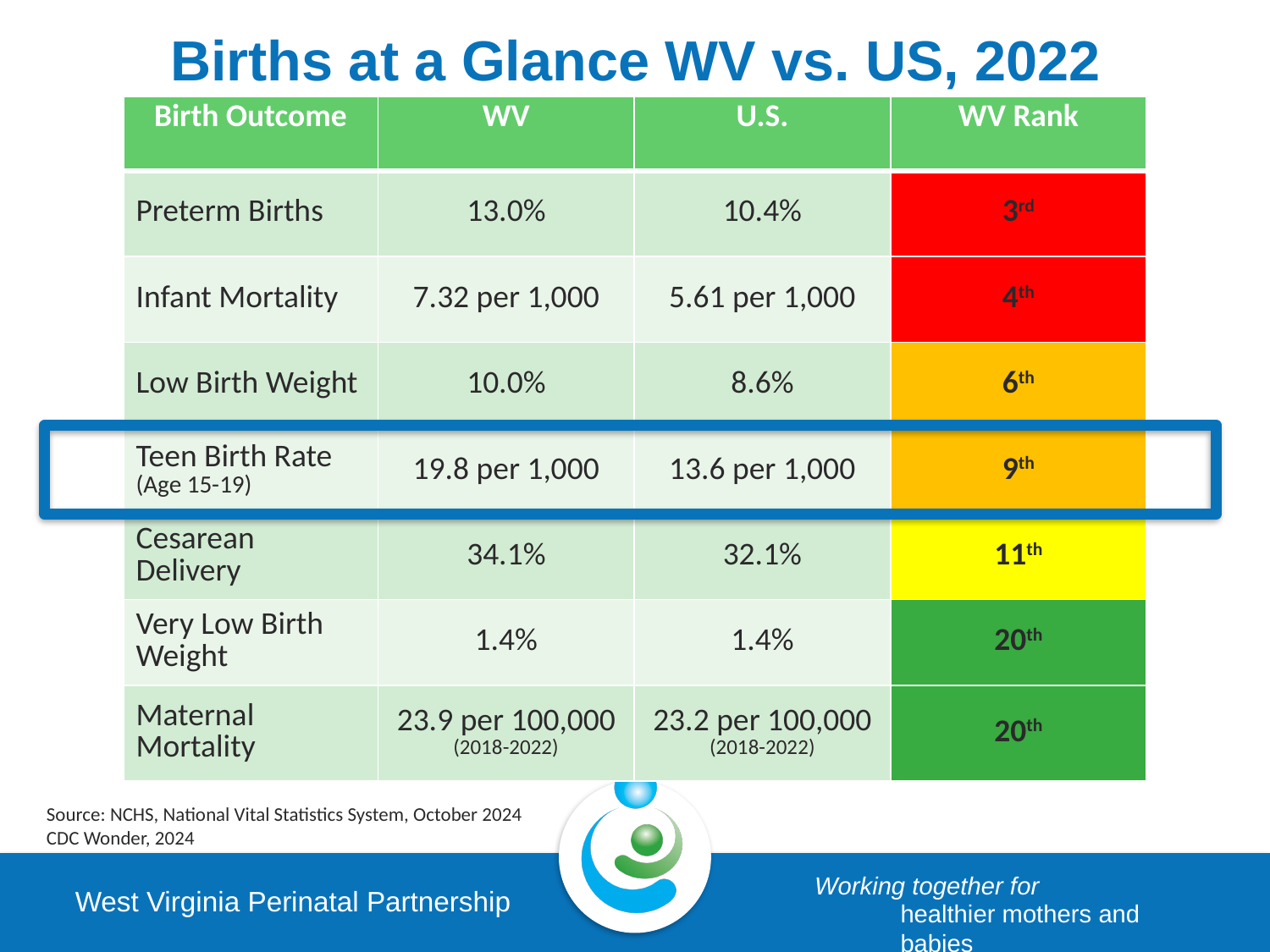

Births at a Glance WV vs. US, 2022
| Birth Outcome | WV | U.S. | WV Rank |
| --- | --- | --- | --- |
| Preterm Births | 13.0% | 10.4% | 3rd |
| Infant Mortality | 7.32 per 1,000 | 5.61 per 1,000 | 4th |
| Low Birth Weight | 10.0% | 8.6% | 6th |
| Teen Birth Rate (Age 15-19) | 19.8 per 1,000 | 13.6 per 1,000 | 9th |
| Cesarean Delivery | 34.1% | 32.1% | 11th |
| Very Low Birth Weight | 1.4% | 1.4% | 20th |
| Maternal Mortality | 23.9 per 100,000 (2018-2022) | 23.2 per 100,000 (2018-2022) | 20th |

Source: Centers for Disease Control and Prevention, National Center for Health Statistics
Note: WV data may vary from locally reported data due to the national reporting period.

Source: NCHS, National Vital Statistics System, October 2024
CDC Wonder, 2024